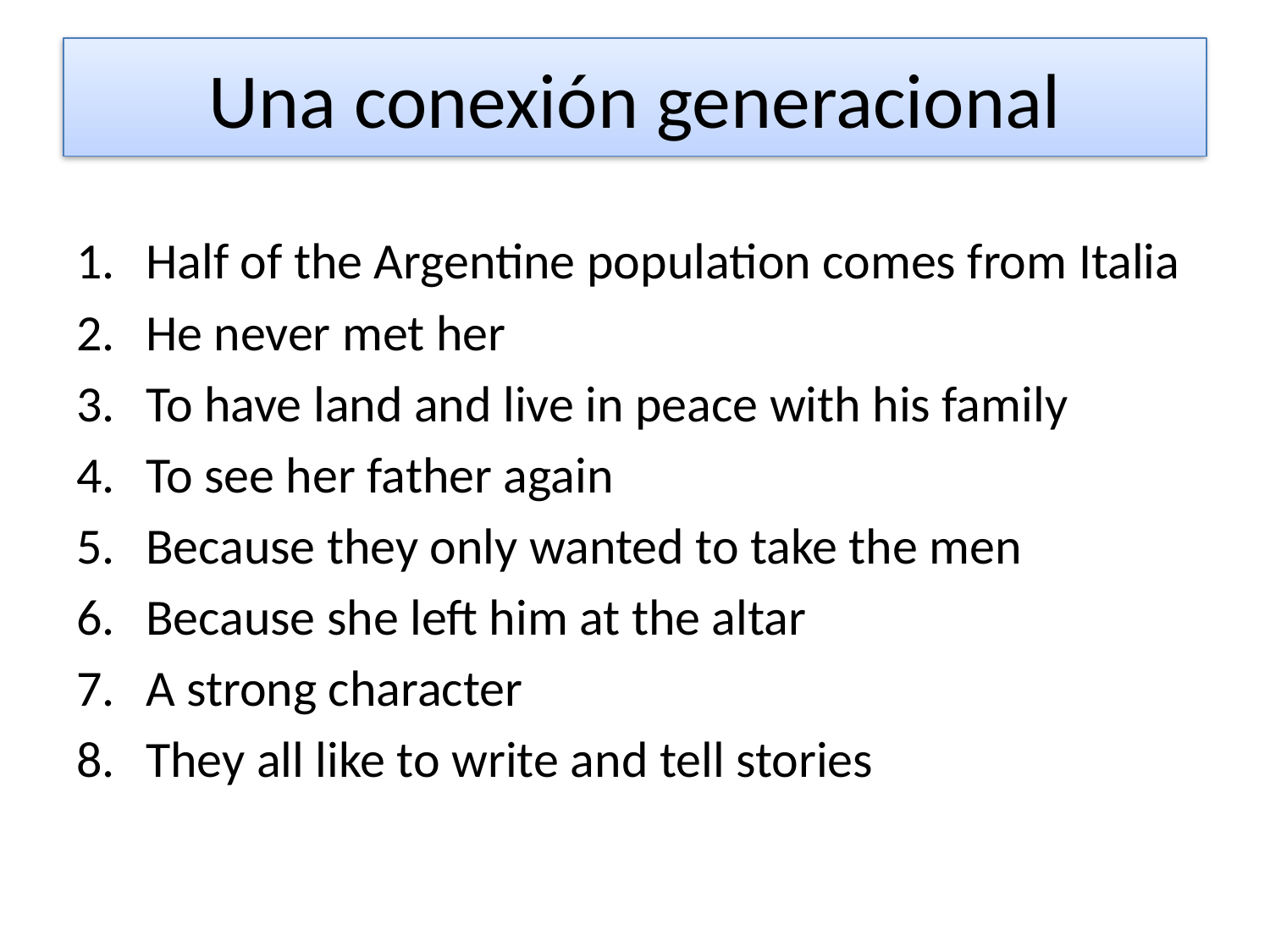

# Una conexión generacional
Half of the Argentine population comes from Italia
He never met her
To have land and live in peace with his family
To see her father again
Because they only wanted to take the men
Because she left him at the altar
A strong character
They all like to write and tell stories